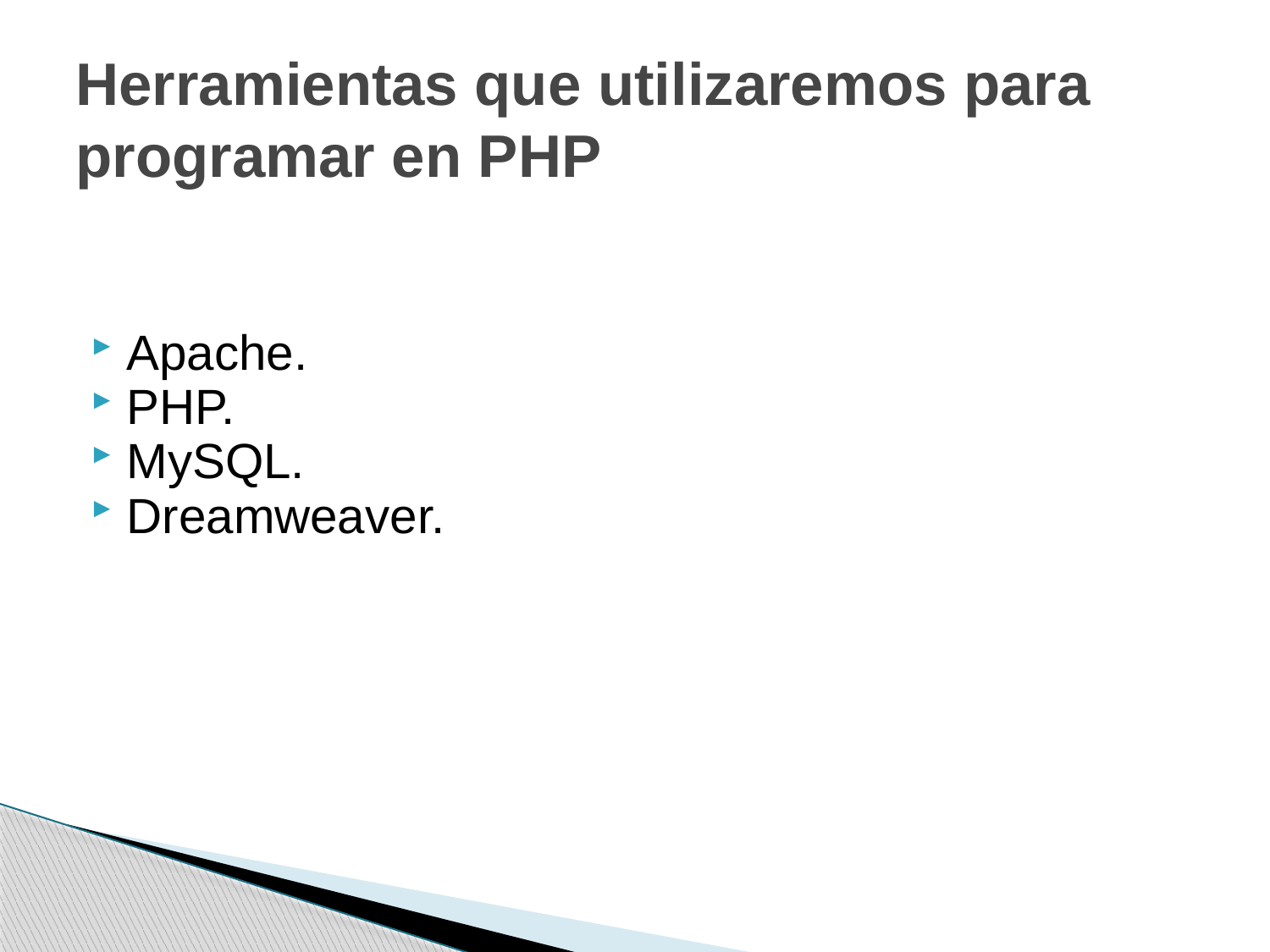

# Herramientas que utilizaremos para programar en PHP

Apache.
PHP.
MySQL.
Dreamweaver.